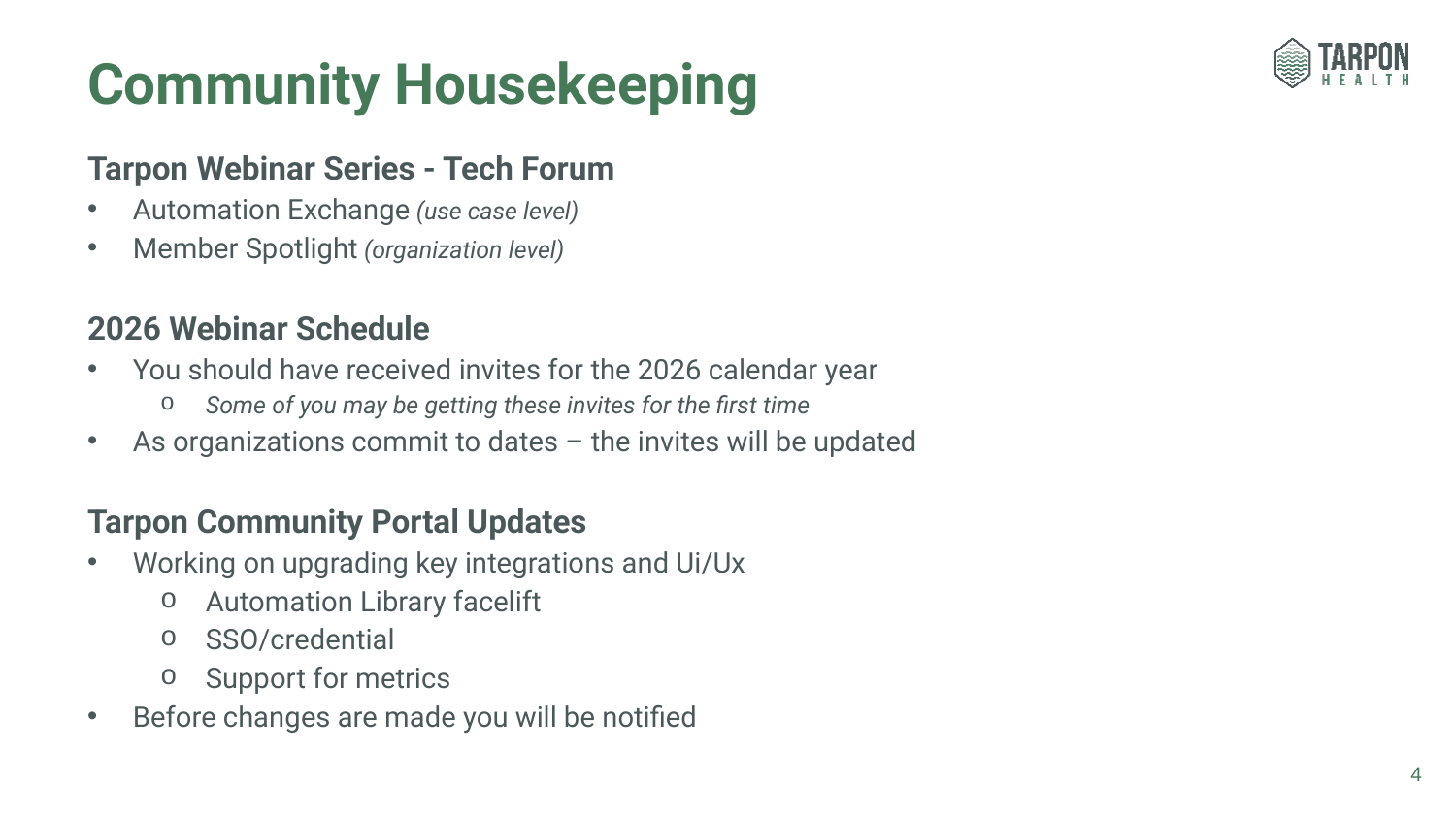

# Community Housekeeping
Tarpon Webinar Series - Tech Forum
Automation Exchange (use case level)
Member Spotlight (organization level)

2026 Webinar Schedule
You should have received invites for the 2026 calendar year
Some of you may be getting these invites for the first time
As organizations commit to dates – the invites will be updated

Tarpon Community Portal Updates
Working on upgrading key integrations and Ui/Ux
Automation Library facelift
SSO/credential
Support for metrics
Before changes are made you will be notified

4